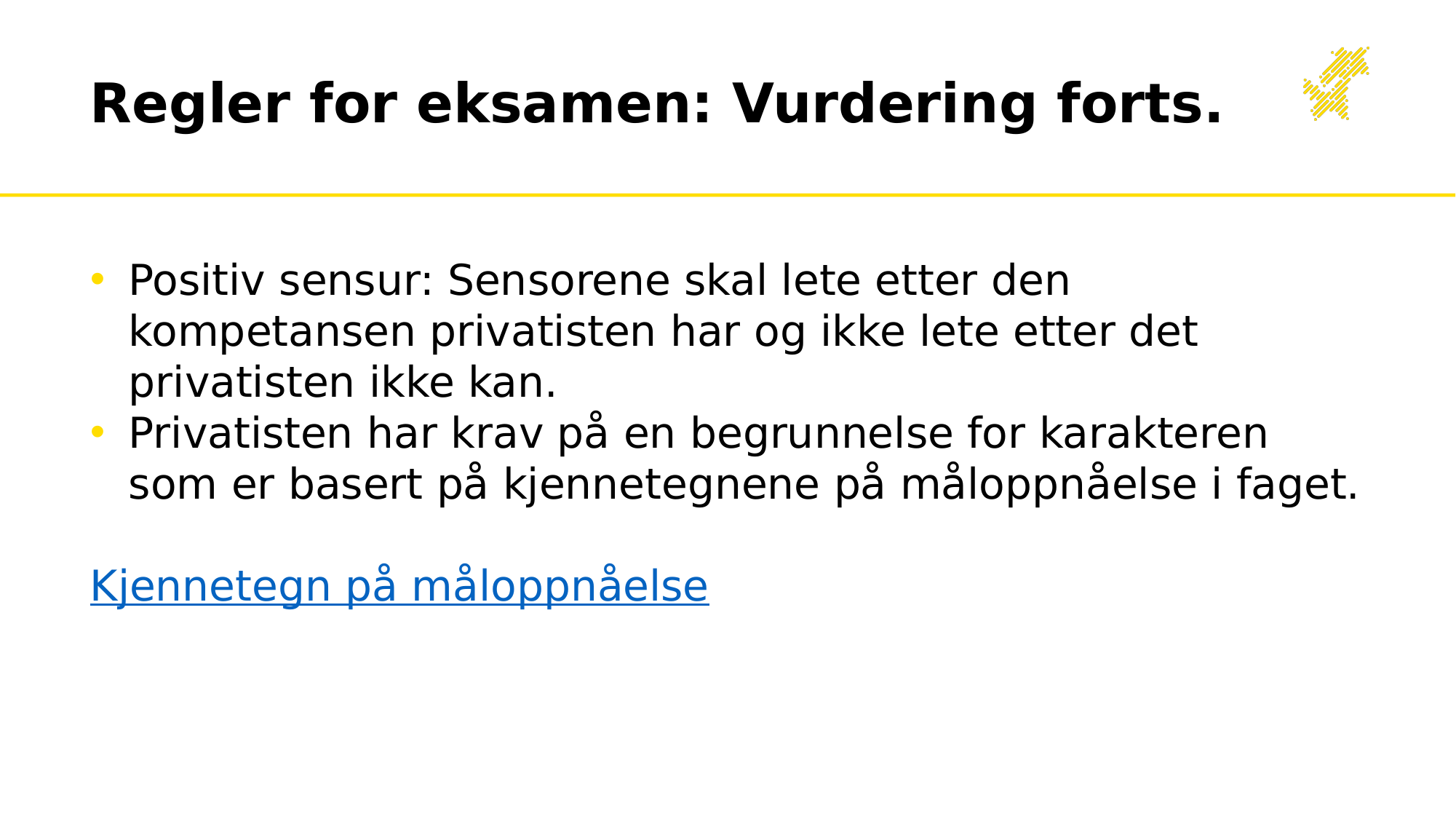

# Regler for eksamen: Vurdering forts.
Positiv sensur: Sensorene skal lete etter den kompetansen privatisten har og ikke lete etter det privatisten ikke kan.
Privatisten har krav på en begrunnelse for karakteren som er basert på kjennetegnene på måloppnåelse i faget.

Kjennetegn på måloppnåelse